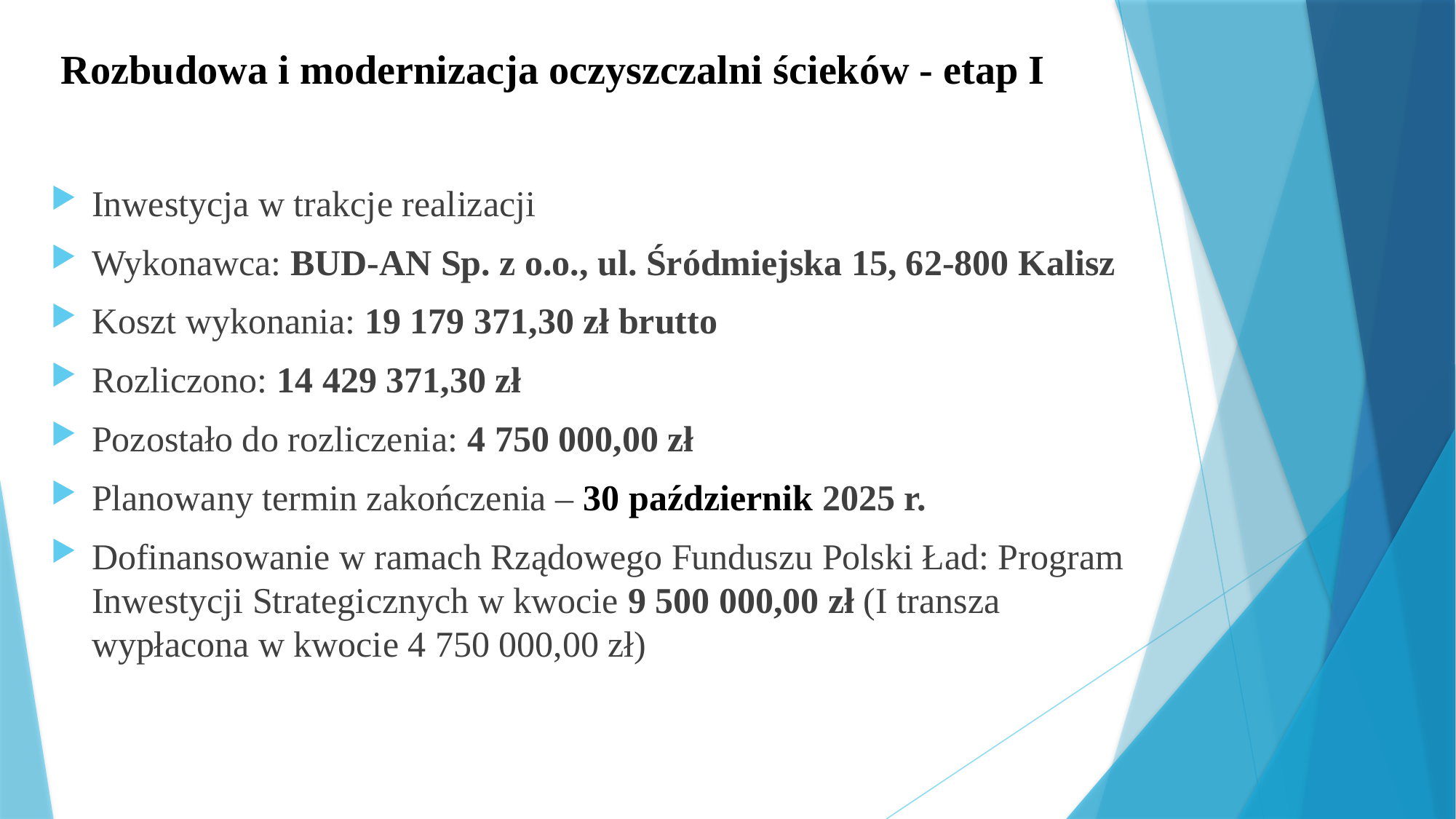

# Rozbudowa i modernizacja oczyszczalni ścieków - etap I

Inwestycja w trakcje realizacji
Wykonawca: BUD-AN Sp. z o.o., ul. Śródmiejska 15, 62-800 Kalisz
Koszt wykonania: 19 179 371,30 zł brutto
Rozliczono: 14 429 371,30 zł
Pozostało do rozliczenia: 4 750 000,00 zł
Planowany termin zakończenia – 30 październik 2025 r.
Dofinansowanie w ramach Rządowego Funduszu Polski Ład: Program Inwestycji Strategicznych w kwocie 9 500 000,00 zł (I transza wypłacona w kwocie 4 750 000,00 zł)